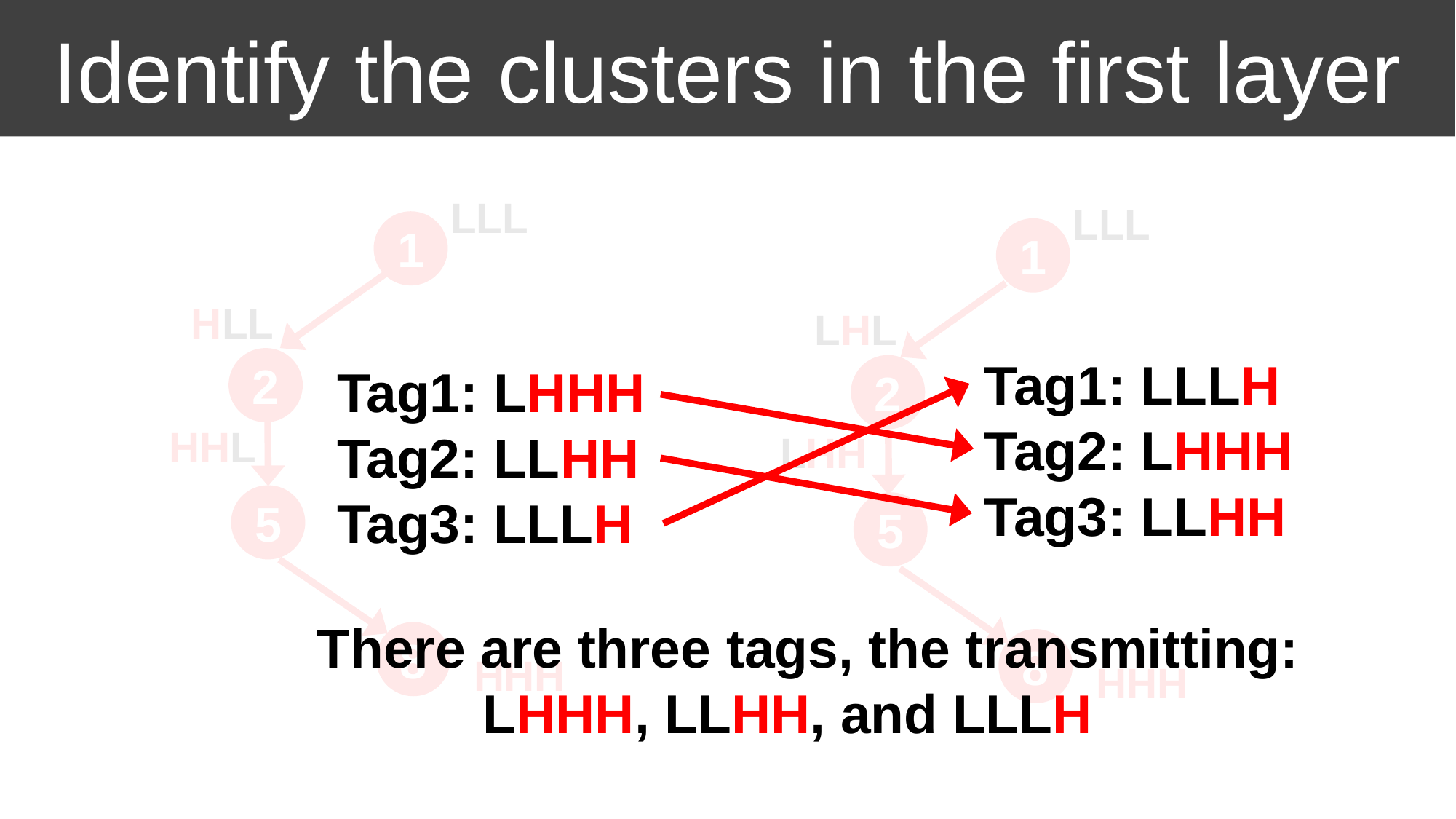

Identify the clusters in the first layer

LLL
LLL
1
1
HLL
LHL
Tag1: LLLH
Tag2: LHHH
Tag3: LLHH
Tag1: LHHH
Tag2: LLHH
Tag3: LLLH
2
2
HHL
LHH
5
5
There are three tags, the transmitting:
           LHHH, LLHH, and LLLH
8
8
HHH
HHH